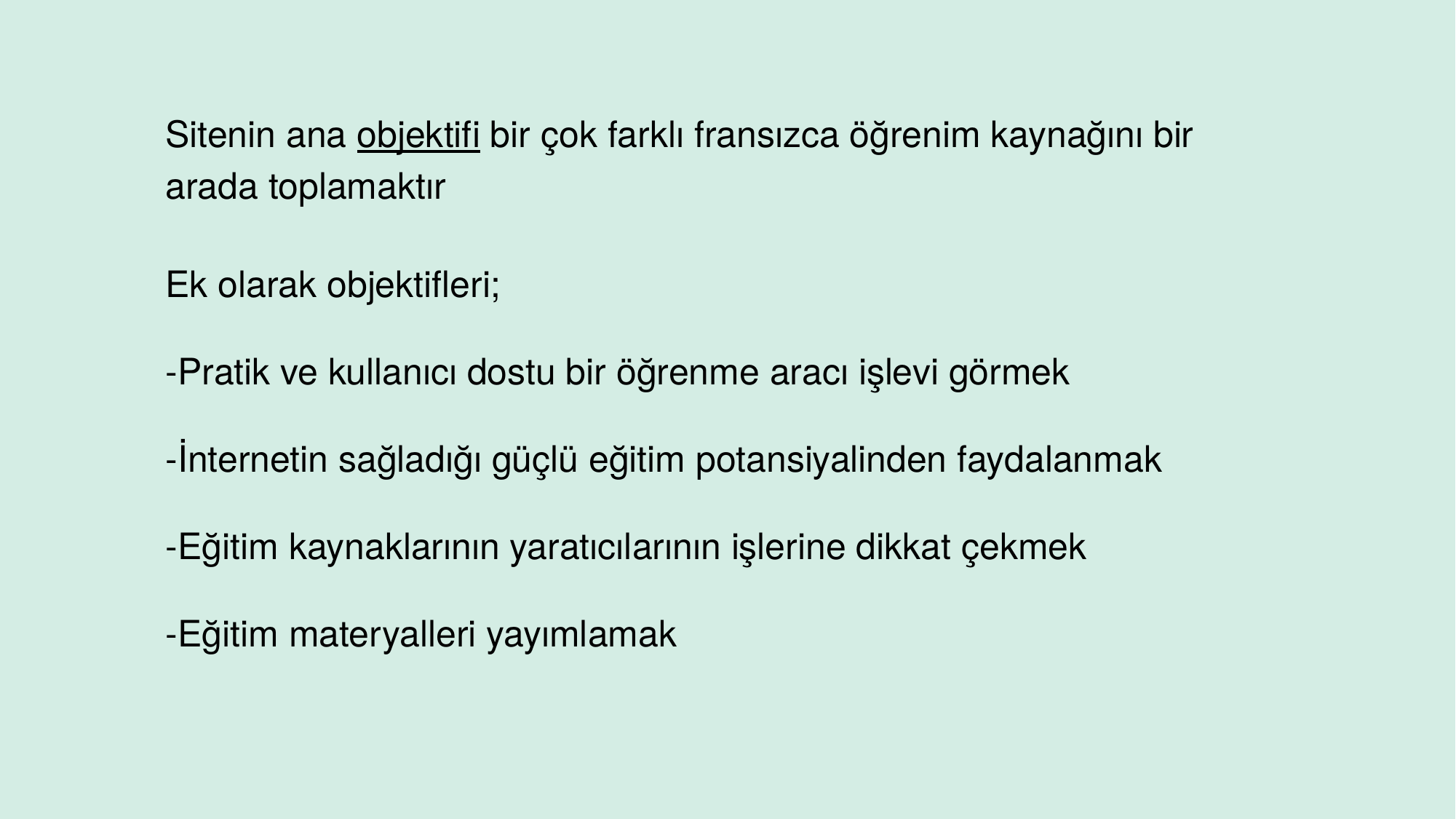

Sitenin ana objektifi bir çok farklı fransızca öğrenim kaynağını bir arada toplamaktır
Ek olarak objektifleri;

-Pratik ve kullanıcı dostu bir öğrenme aracı işlevi görmek

-İnternetin sağladığı güçlü eğitim potansiyalinden faydalanmak

-Eğitim kaynaklarının yaratıcılarının işlerine dikkat çekmek

-Eğitim materyalleri yayımlamak